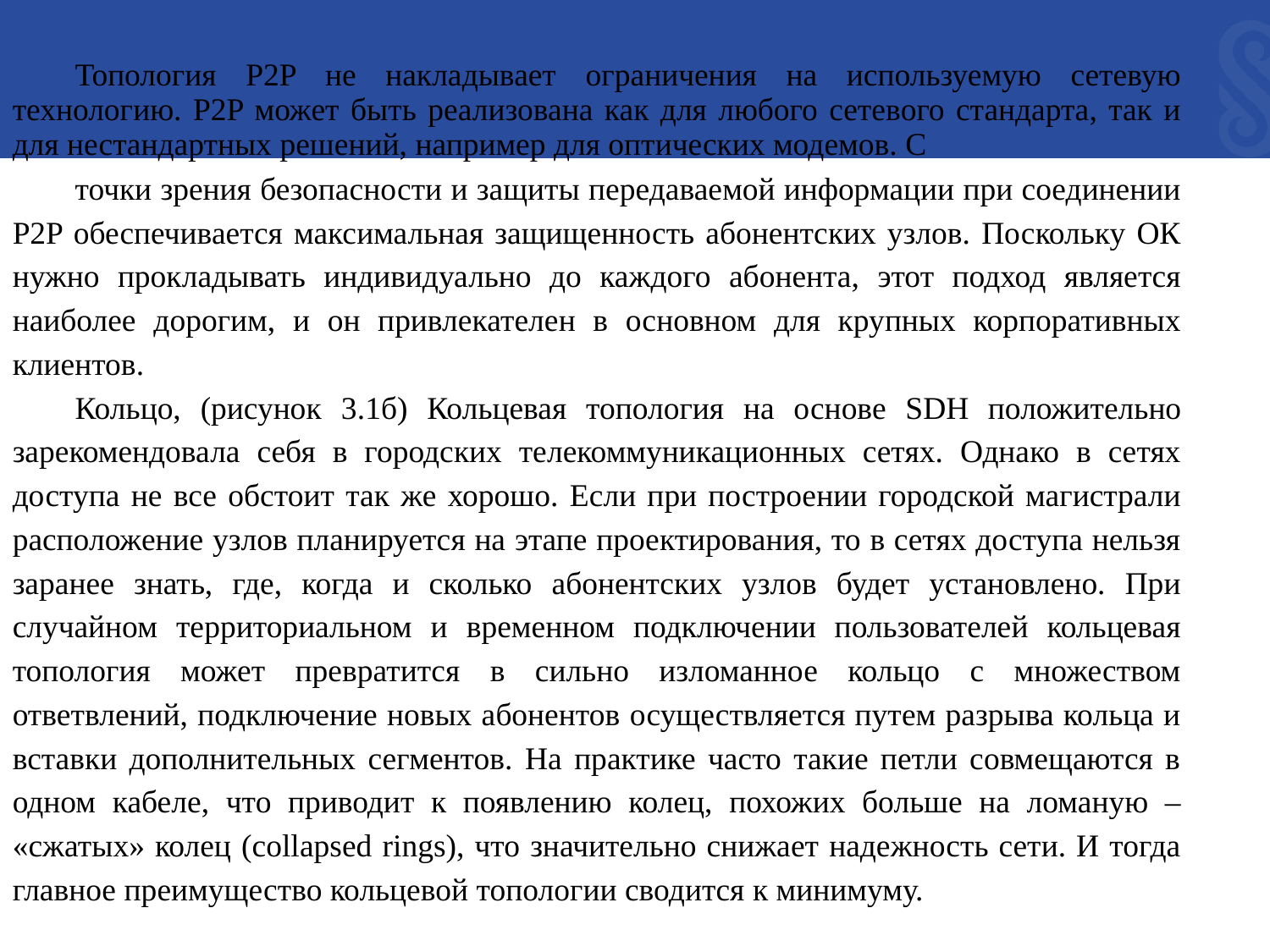

Топология P2P не накладывает ограничения на используемую сетевую технологию. P2P может быть реализована как для любого сетевого стандарта, так и для нестандартных решений, например для оптических модемов. С
точки зрения безопасности и защиты передаваемой информации при соединении P2P обеспечивается максимальная защищенность абонентских узлов. Поскольку ОК нужно прокладывать индивидуально до каждого абонента, этот подход является наиболее дорогим, и он привлекателен в основном для крупных корпоративных клиентов.
Кольцо, (рисунок 3.1б) Кольцевая топология на основе SDH положительно зарекомендовала себя в городских телекоммуникационных сетях. Однако в сетях доступа не все обстоит так же хорошо. Если при построении городской магистрали расположение узлов планируется на этапе проектирования, то в сетях доступа нельзя заранее знать, где, когда и сколько абонентских узлов будет установлено. При случайном территориальном и временном подключении пользователей кольцевая топология может превратится в сильно изломанное кольцо с множеством ответвлений, подключение новых абонентов осуществляется путем разрыва кольца и вставки дополнительных сегментов. На практике часто такие петли совмещаются в одном кабеле, что приводит к появлению колец, похожих больше на ломаную – «сжатых» колец (collapsed rings), что значительно снижает надежность сети. И тогда главное преимущество кольцевой топологии сводится к минимуму.